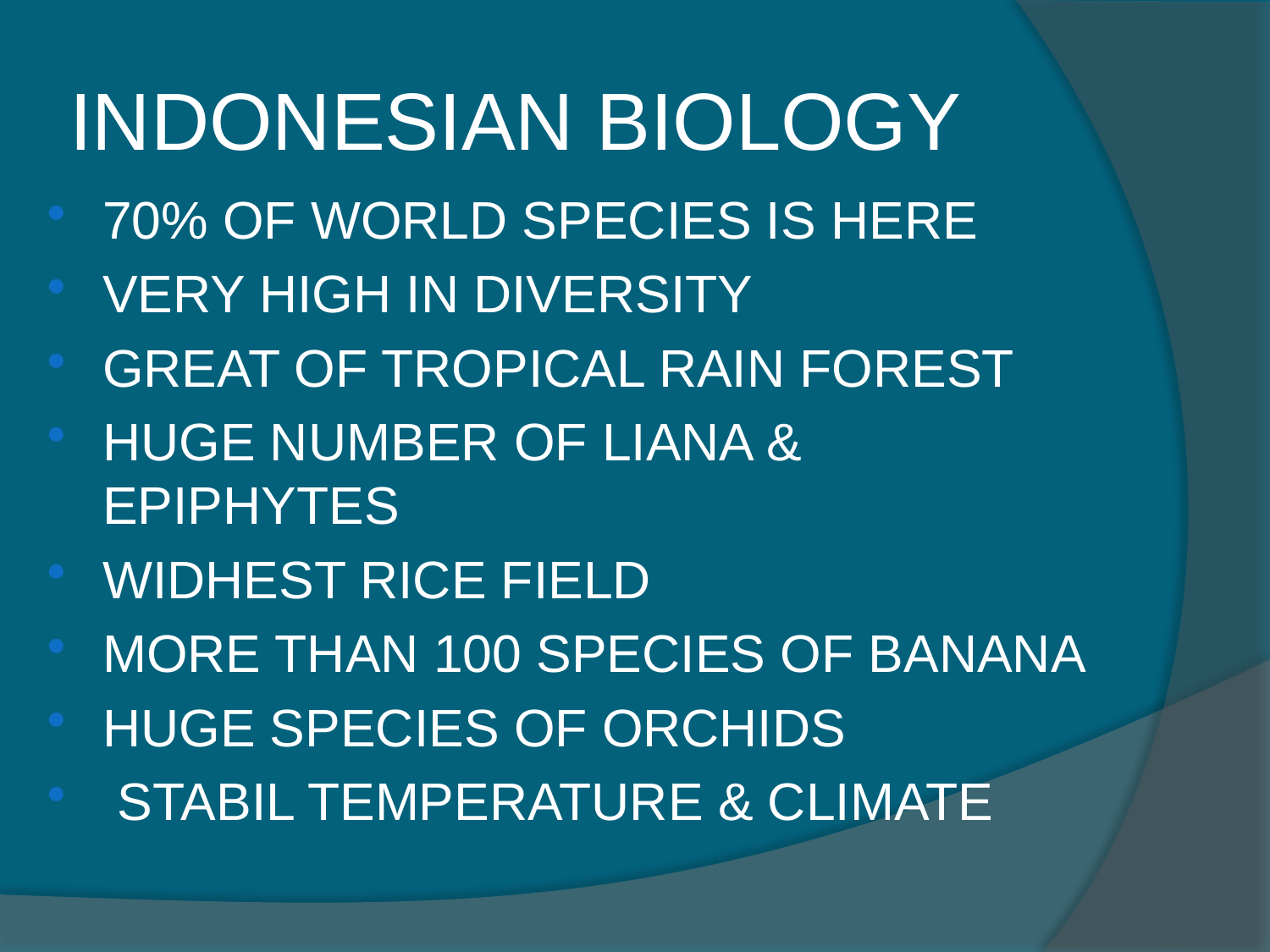

# INDONESIAN BIOLOGY
70% OF WORLD SPECIES IS HERE
VERY HIGH IN DIVERSITY
GREAT OF TROPICAL RAIN FOREST
HUGE NUMBER OF LIANA & EPIPHYTES
WIDHEST RICE FIELD
MORE THAN 100 SPECIES OF BANANA
HUGE SPECIES OF ORCHIDS
 STABIL TEMPERATURE & CLIMATE